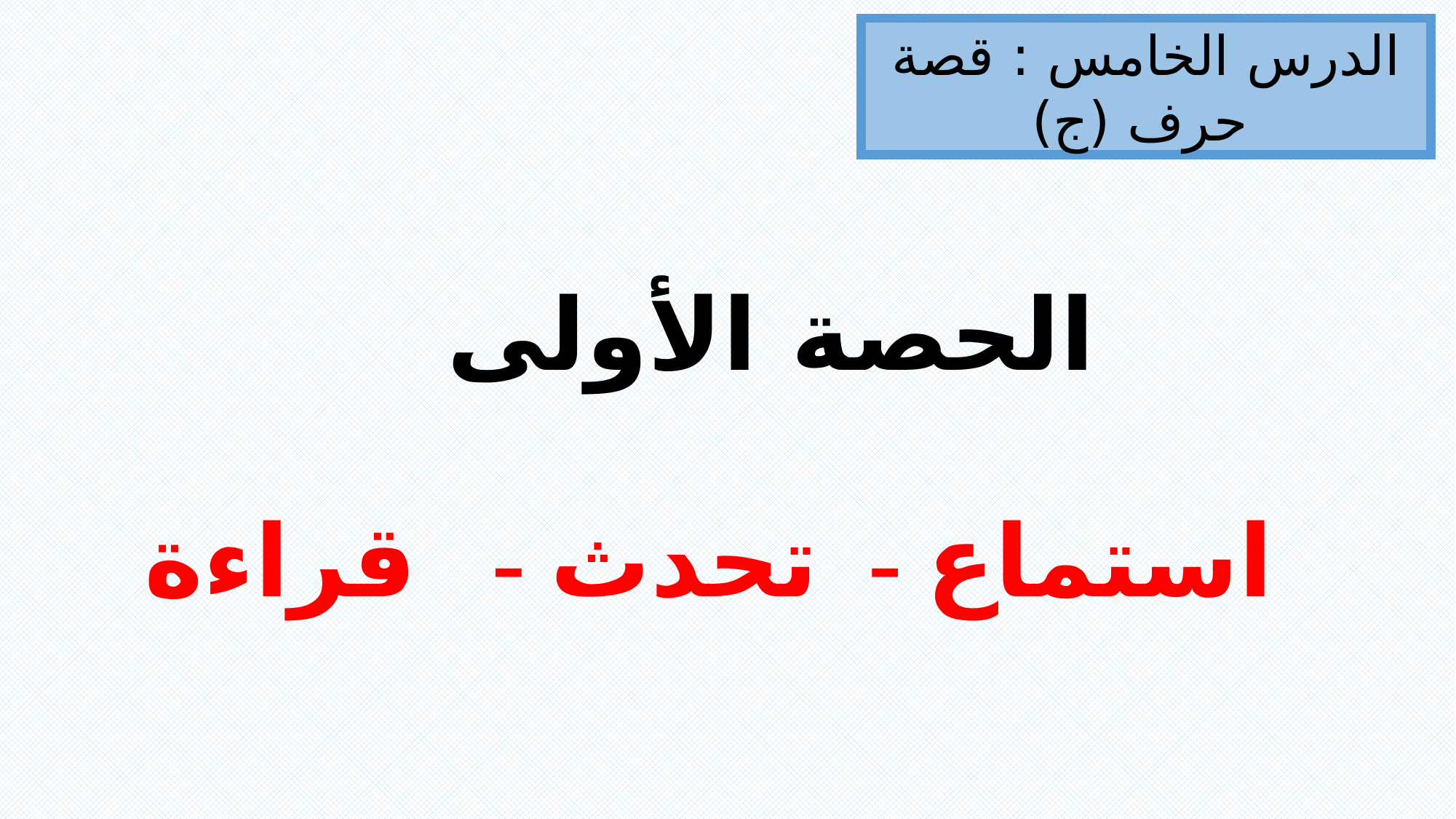

الدرس الخامس : قصة حرف (ج)
الحصة الأولى
استماع -  تحدث -   قراءة